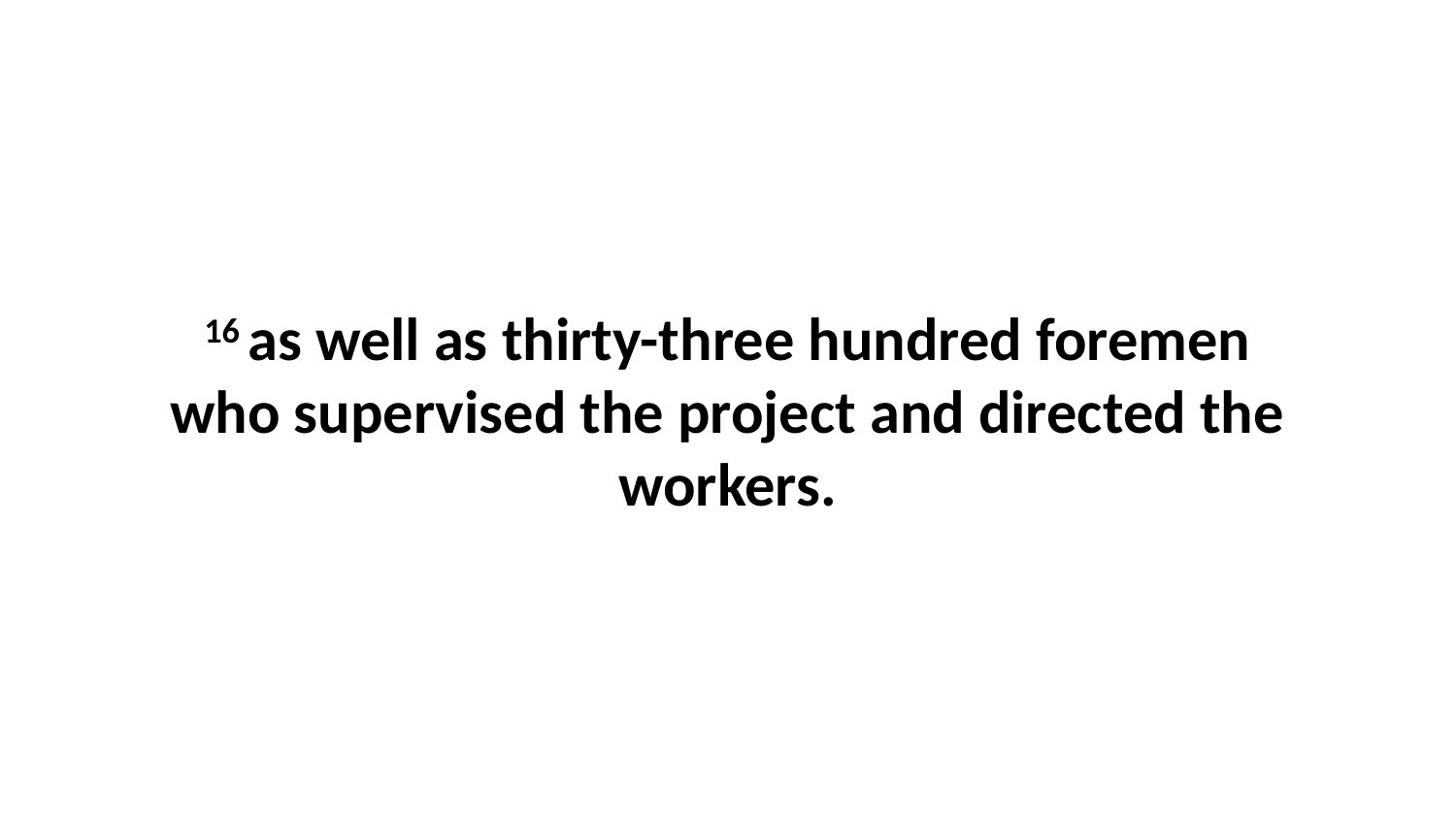

16 as well as thirty-three hundred foremen who supervised the project and directed the workers.